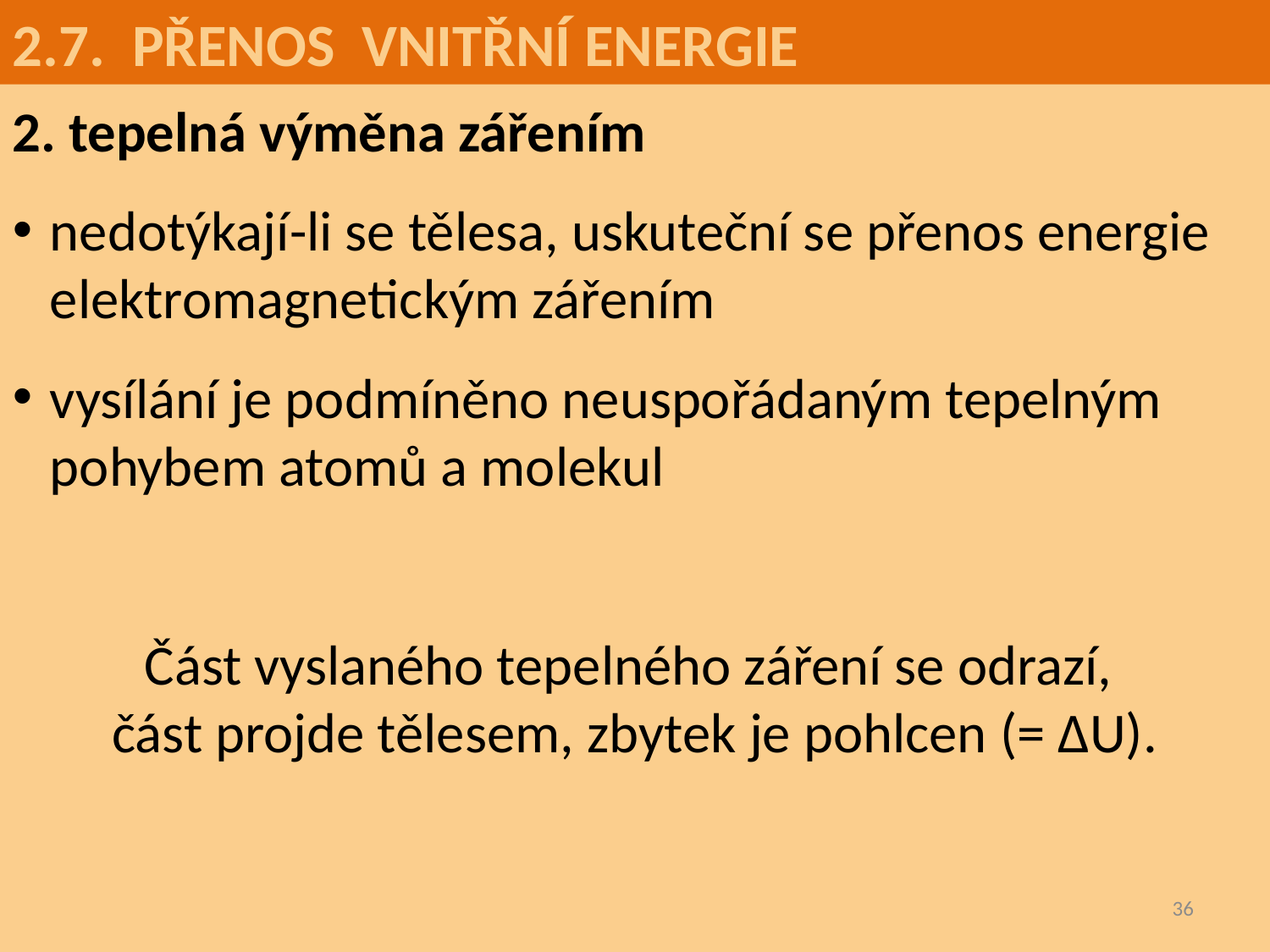

2.7.  PŘENOS  VNITŘNÍ ENERGIE
2. tepelná výměna zářením
nedotýkají-li se tělesa, uskuteční se přenos energie elektromagnetickým zářením
vysílání je podmíněno neuspořádaným tepelným pohybem atomů a molekul

Část vyslaného tepelného záření se odrazí,
část projde tělesem, zbytek je pohlcen (= ∆U).
36